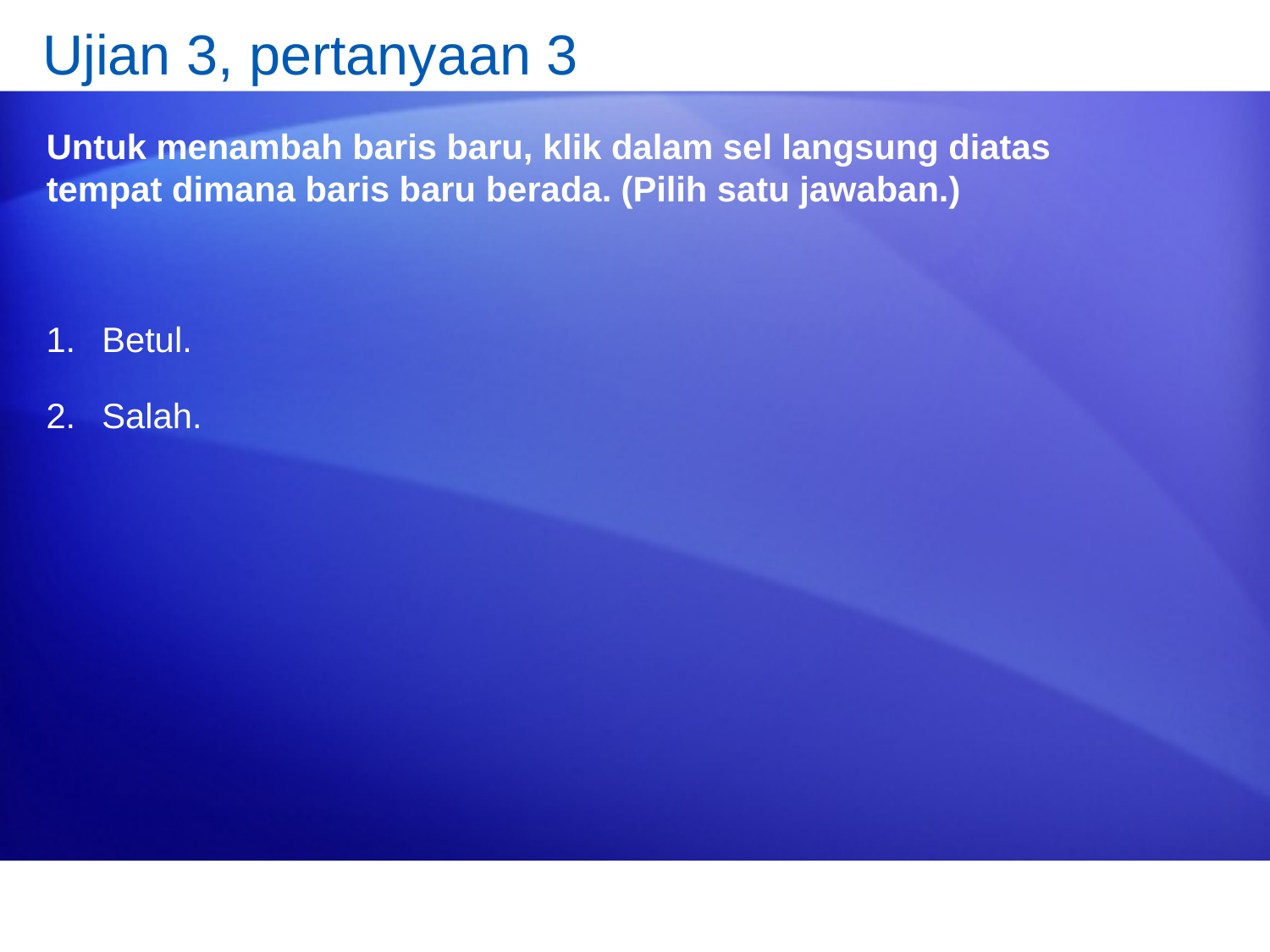

# Ujian 3, pertanyaan 3
Untuk menambah baris baru, klik dalam sel langsung diatas tempat dimana baris baru berada. (Pilih satu jawaban.)
Betul.
Salah.